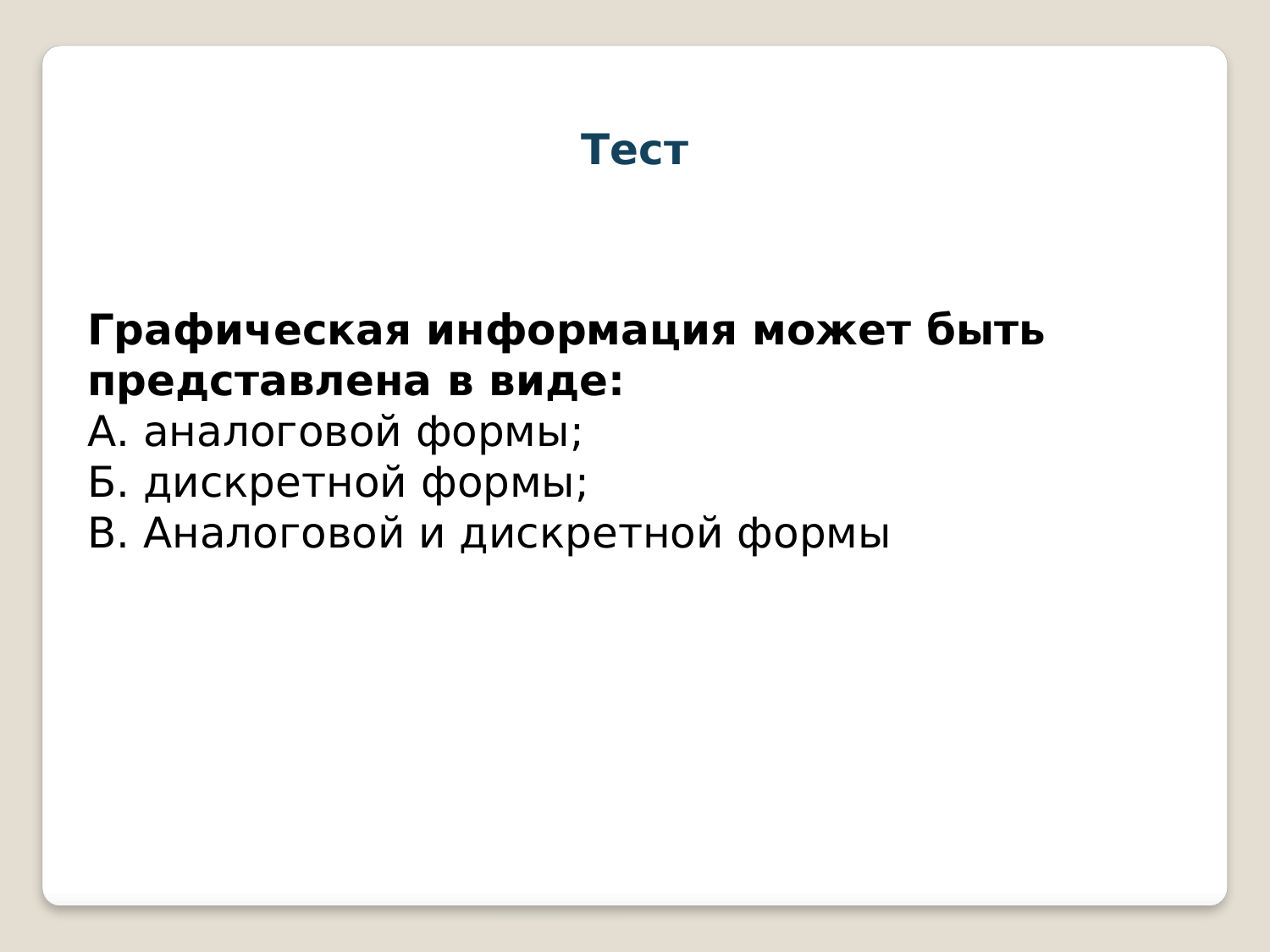

Тест
Графическая информация может быть представлена в виде:
А. аналоговой формы;
Б. дискретной формы;
В. Аналоговой и дискретной формы